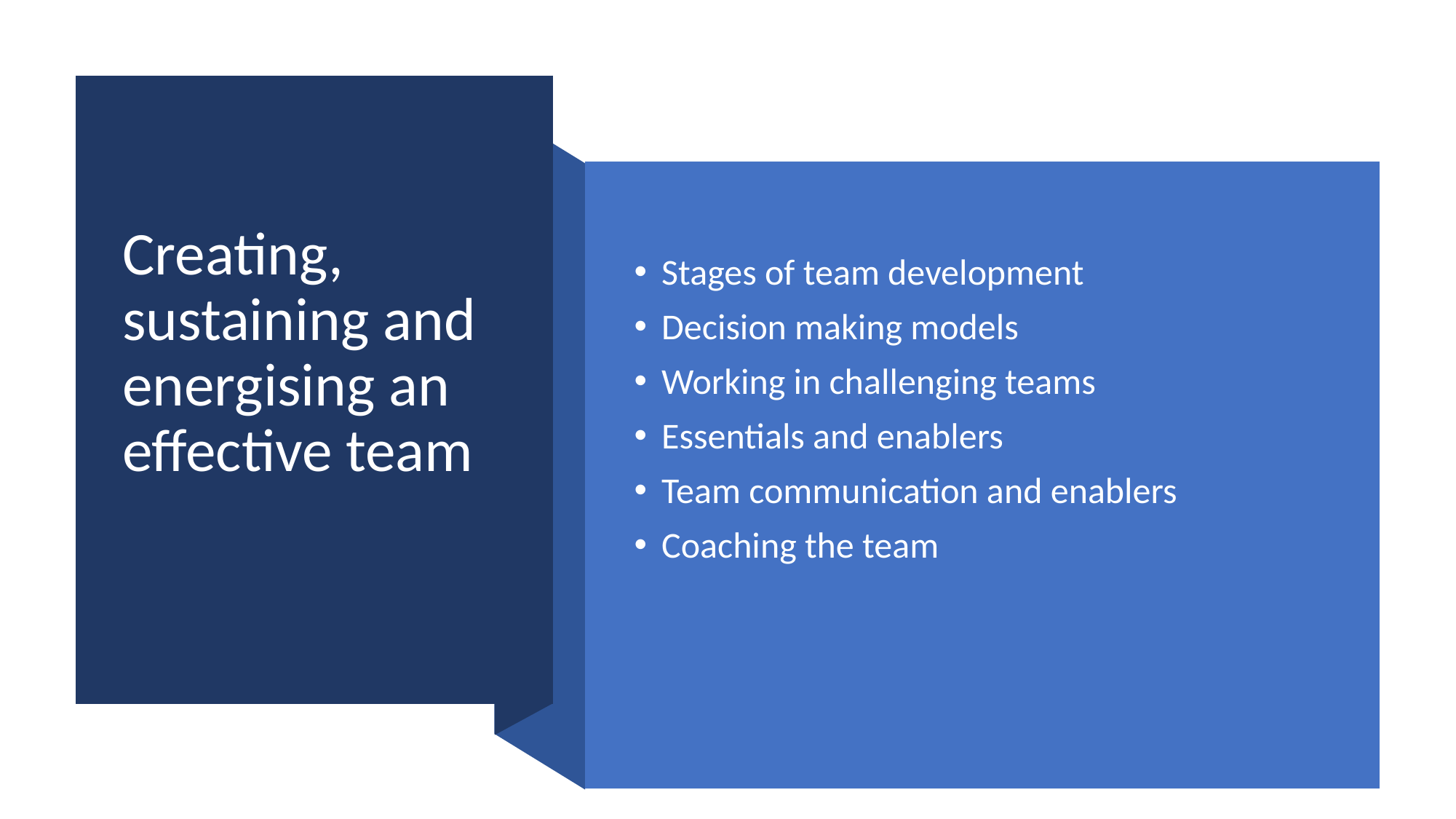

# Creating, sustaining and energising an effective team

Stages of team development
Decision making models
Working in challenging teams
Essentials and enablers
Team communication and enablers
Coaching the team